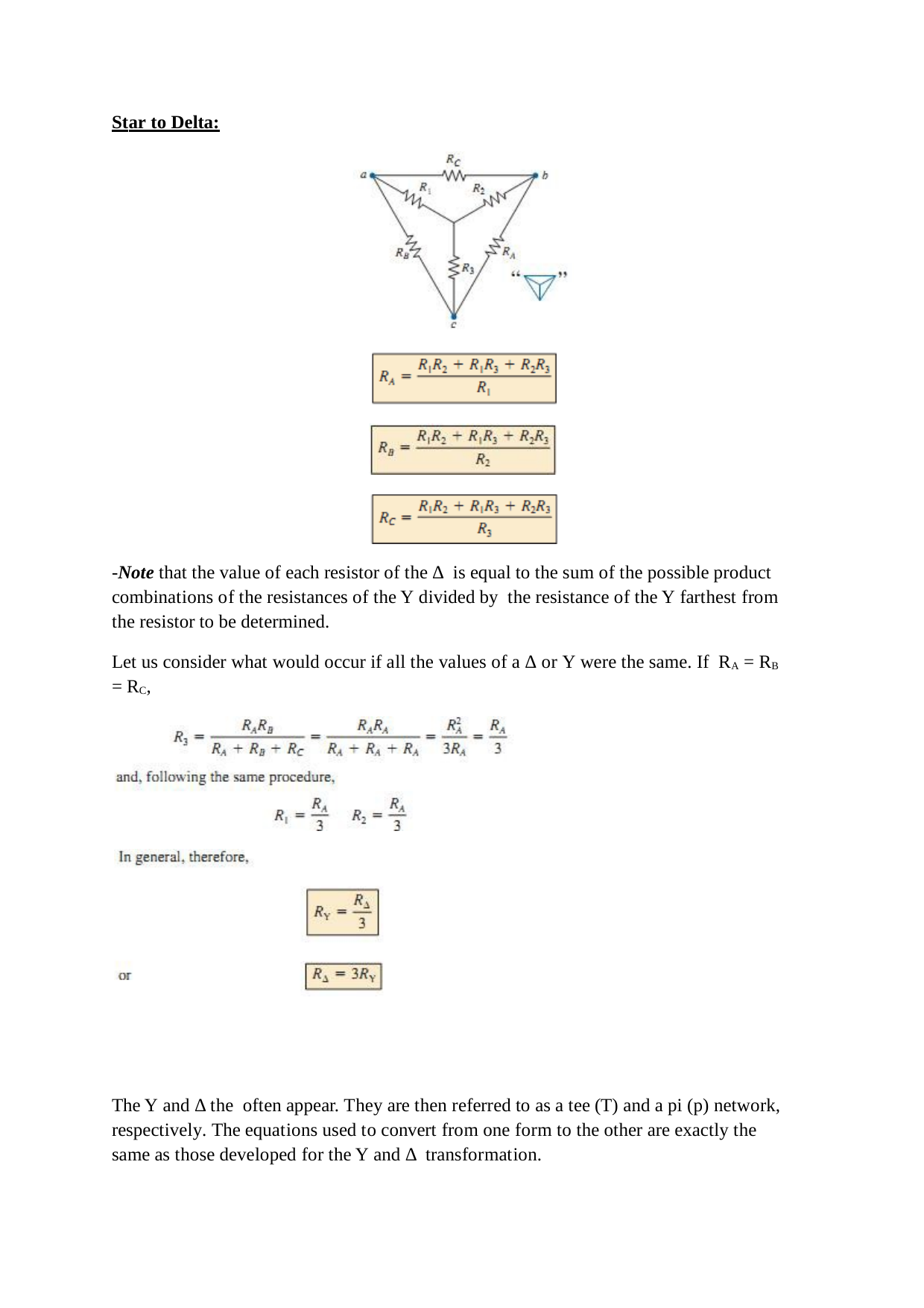

Star to Delta:

-Note that the value of each resistor of the Δ  is equal to the sum of the possible product combinations of the resistances of the Y divided by  the resistance of the Y farthest from the resistor to be determined.

Let us consider what would occur if all the values of a Δ or Y were the same. If  RA = RB  = RC,

The Y and Δ the  often appear. They are then referred to as a tee (T) and a pi (p) network, respectively. The equations used to convert from one form to the other are exactly the same as those developed for the Y and Δ  transformation.